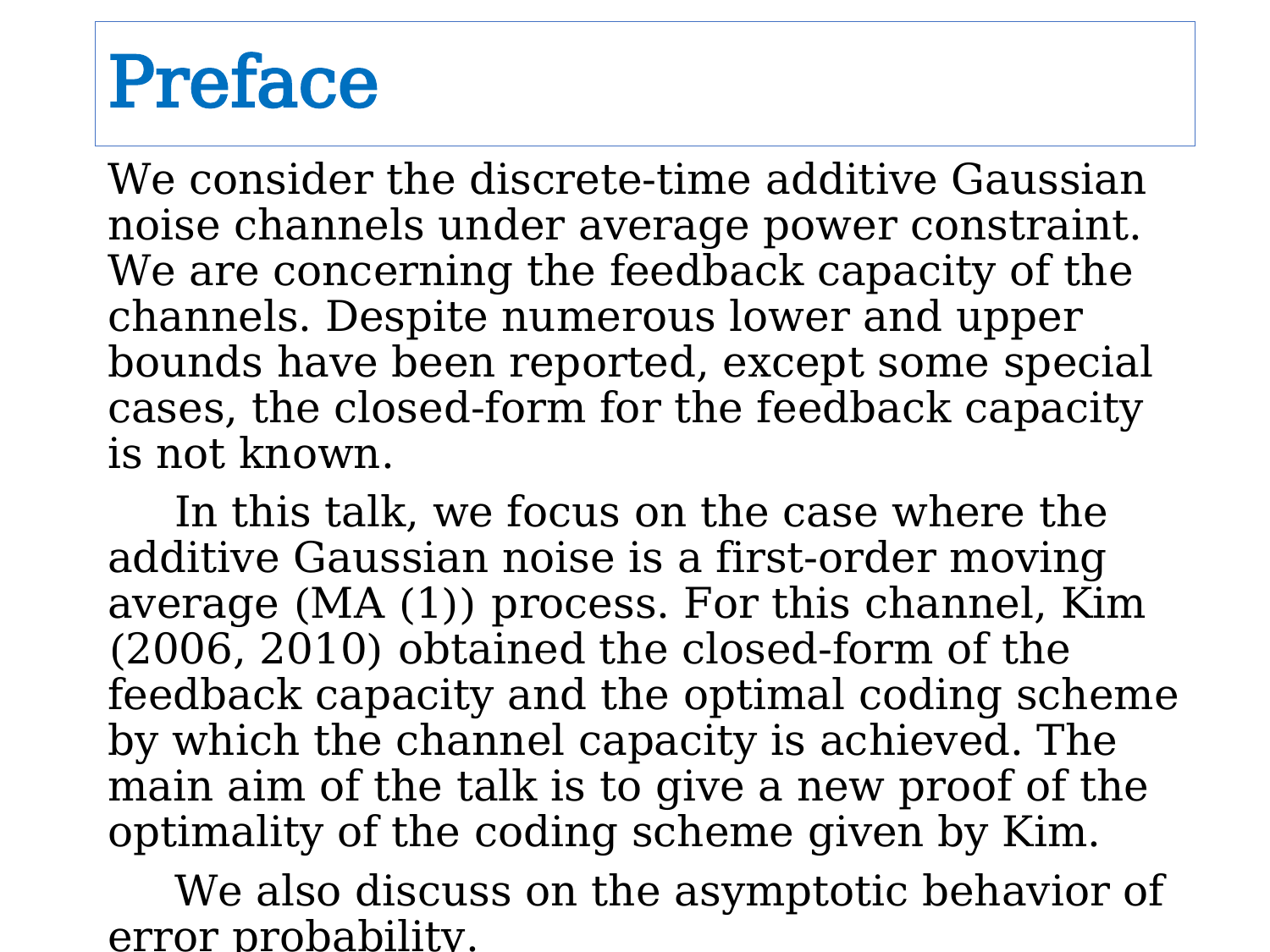

# Preface
We consider the discrete-time additive Gaussian noise channels under average power constraint. We are concerning the feedback capacity of the channels. Despite numerous lower and upper bounds have been reported, except some special cases, the closed-form for the feedback capacity is not known.
     In this talk, we focus on the case where the additive Gaussian noise is a first-order moving average (MA (1)) process. For this channel, Kim (2006, 2010) obtained the closed-form of the feedback capacity and the optimal coding scheme by which the channel capacity is achieved. The main aim of the talk is to give a new proof of the optimality of the coding scheme given by Kim.
     We also discuss on the asymptotic behavior of error probability.